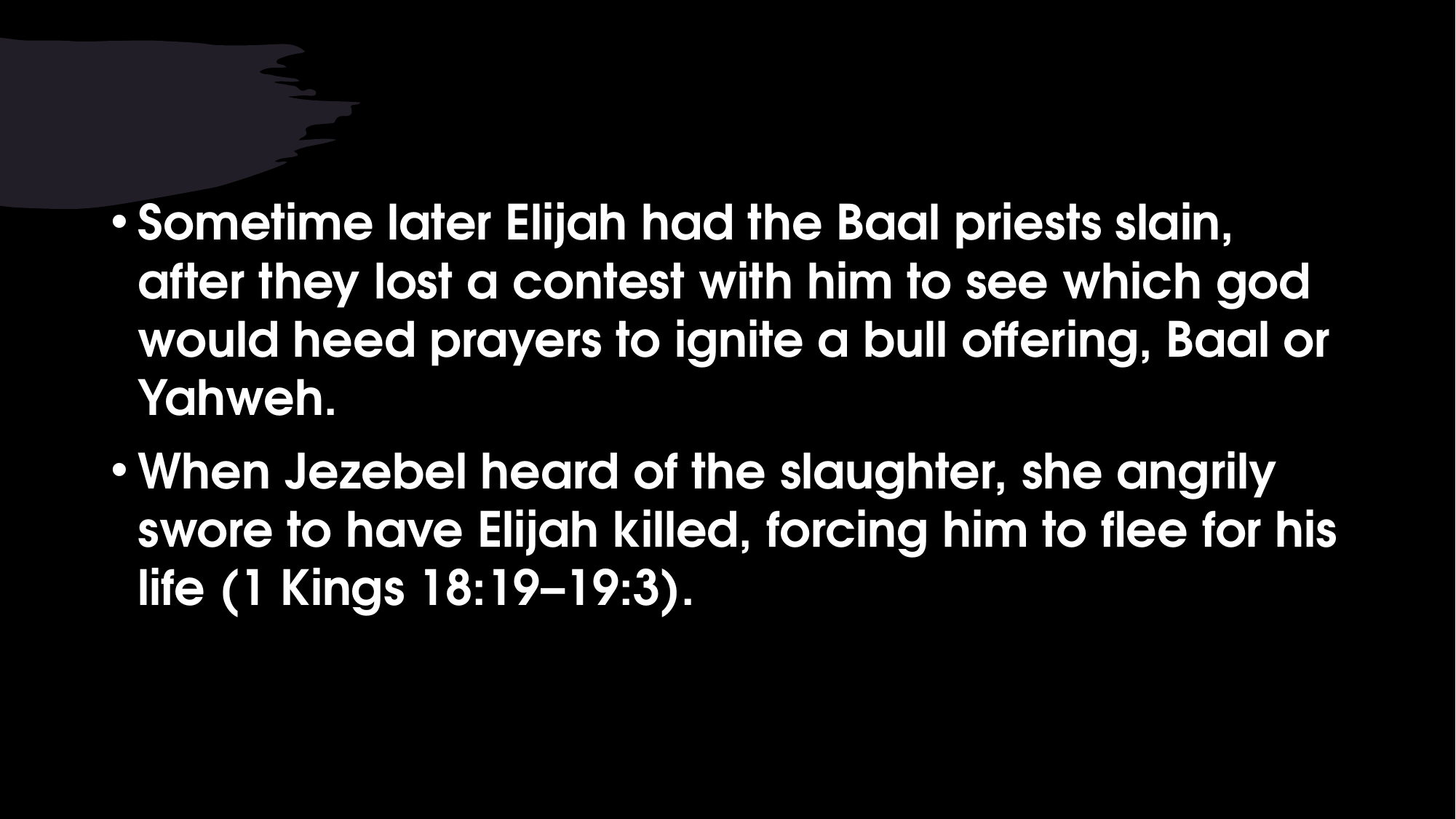

Sometime later Elijah had the Baal priests slain, after they lost a contest with him to see which god would heed prayers to ignite a bull offering, Baal or Yahweh.
When Jezebel heard of the slaughter, she angrily swore to have Elijah killed, forcing him to flee for his life (1 Kings 18:19–19:3).